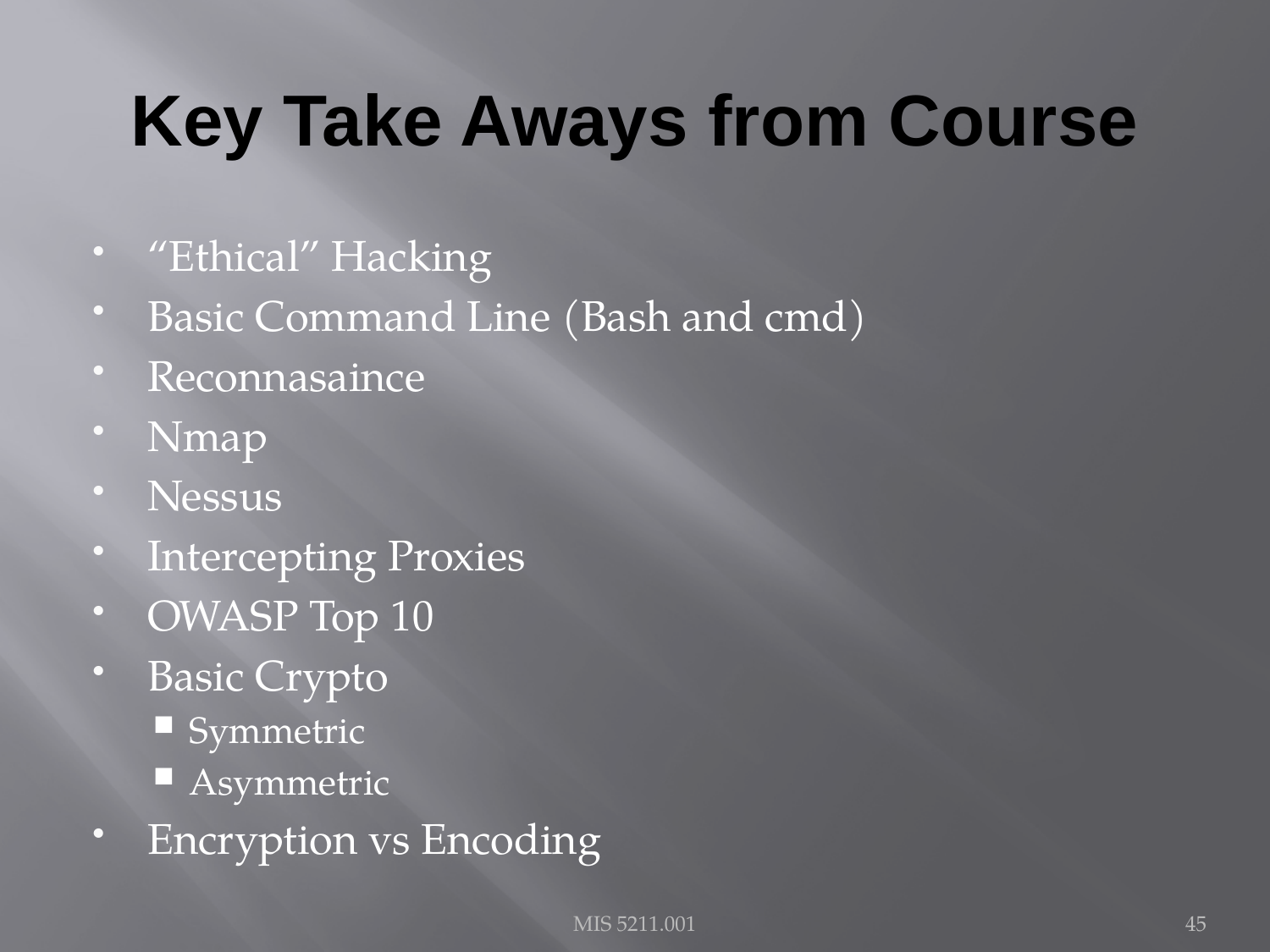

# Key Take Aways from Course
“Ethical” Hacking
Basic Command Line (Bash and cmd)
Reconnasaince
Nmap
Nessus
Intercepting Proxies
OWASP Top 10
Basic Crypto
Symmetric
Asymmetric
Encryption vs Encoding

MIS 5211.001
45